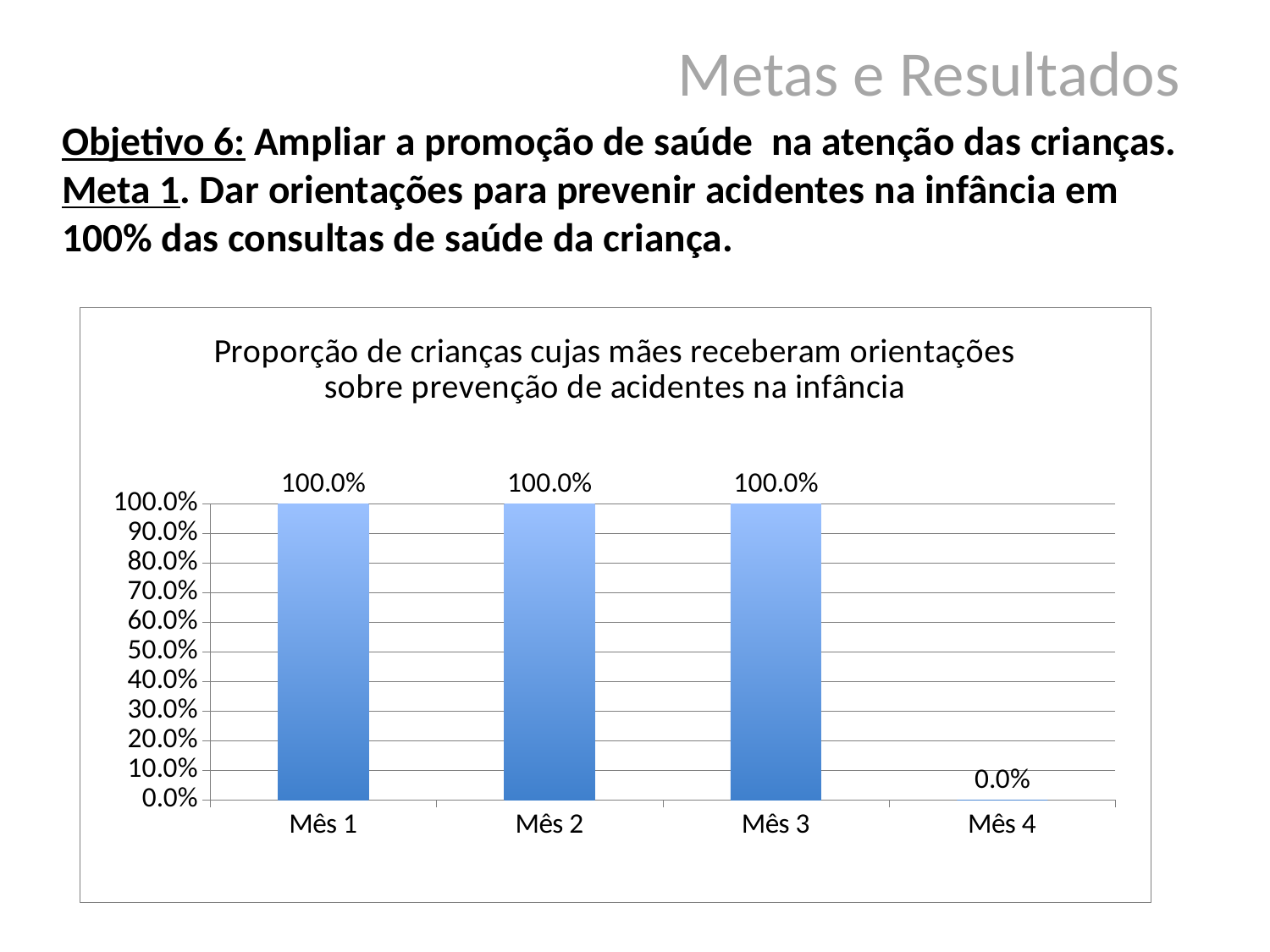

Metas e Resultados
Objetivo 6: Ampliar a promoção de saúde  na atenção das crianças.
Meta 1. Dar orientações para prevenir acidentes na infância em 100% das consultas de saúde da criança.

### Chart:

| Category | Proporção de crianças cujas mães receberam orientações sobre prevenção de acidentes na infância |
|---|---|
| Mês 1 | 1.0 |
| Mês 2 | 1.0 |
| Mês 3 | 1.0 |
| Mês 4 | 0.0 |
100%
 (22 idosos)
100%
 (22 idosos)
95,5%
21 idosos